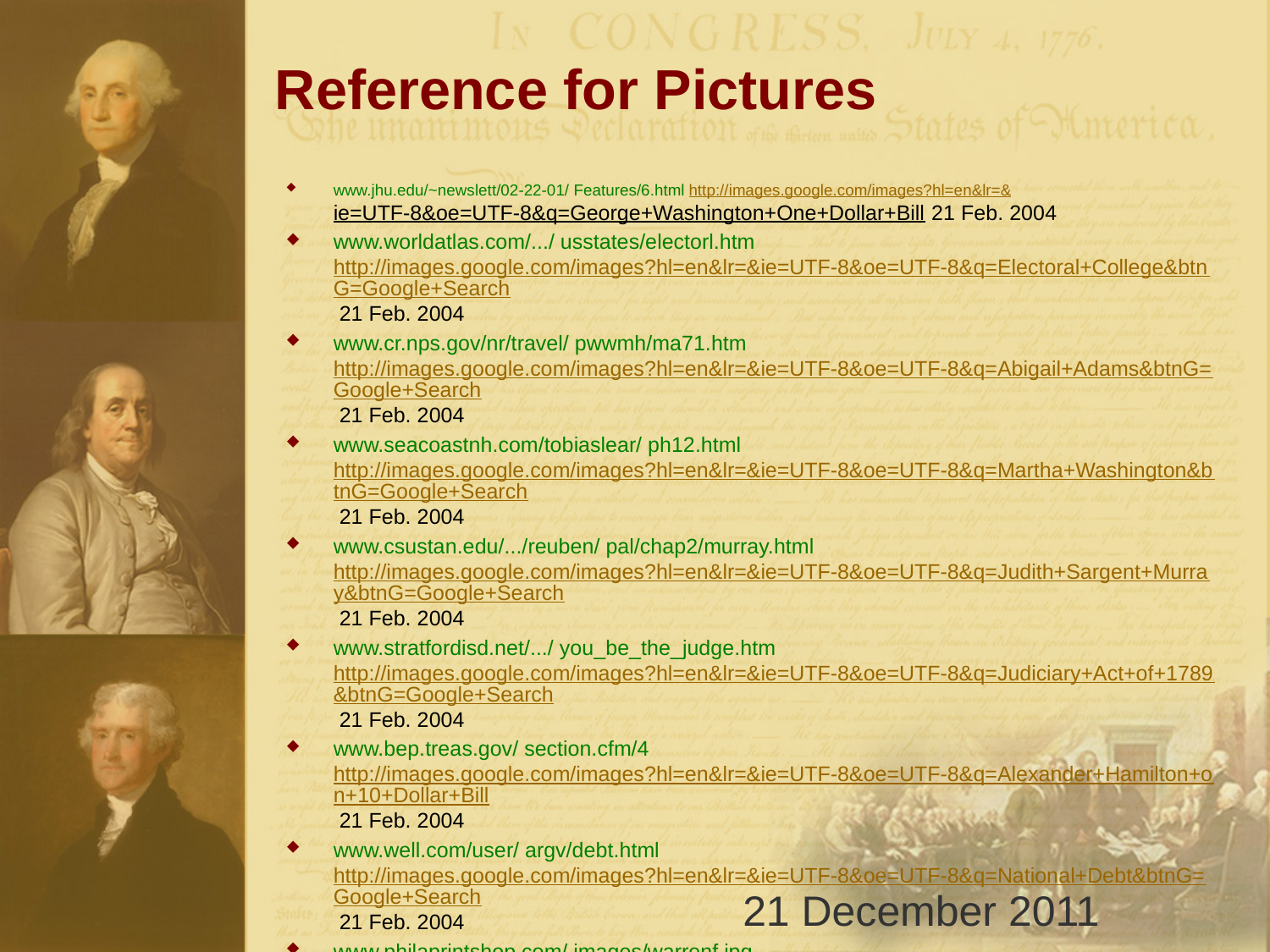

# Reference for Pictures
www.jhu.edu/~newslett/02-22-01/ Features/6.html http://images.google.com/images?hl=en&lr=&ie=UTF-8&oe=UTF-8&q=George+Washington+One+Dollar+Bill 21 Feb. 2004
www.worldatlas.com/.../ usstates/electorl.htm http://images.google.com/images?hl=en&lr=&ie=UTF-8&oe=UTF-8&q=Electoral+College&btnG=Google+Search 21 Feb. 2004
www.cr.nps.gov/nr/travel/ pwwmh/ma71.htm http://images.google.com/images?hl=en&lr=&ie=UTF-8&oe=UTF-8&q=Abigail+Adams&btnG=Google+Search 21 Feb. 2004
www.seacoastnh.com/tobiaslear/ ph12.html http://images.google.com/images?hl=en&lr=&ie=UTF-8&oe=UTF-8&q=Martha+Washington&btnG=Google+Search 21 Feb. 2004
www.csustan.edu/.../reuben/ pal/chap2/murray.html http://images.google.com/images?hl=en&lr=&ie=UTF-8&oe=UTF-8&q=Judith+Sargent+Murray&btnG=Google+Search 21 Feb. 2004
www.stratfordisd.net/.../ you_be_the_judge.htm http://images.google.com/images?hl=en&lr=&ie=UTF-8&oe=UTF-8&q=Judiciary+Act+of+1789&btnG=Google+Search 21 Feb. 2004
www.bep.treas.gov/ section.cfm/4 http://images.google.com/images?hl=en&lr=&ie=UTF-8&oe=UTF-8&q=Alexander+Hamilton+on+10+Dollar+Bill 21 Feb. 2004
www.well.com/user/ argv/debt.html http://images.google.com/images?hl=en&lr=&ie=UTF-8&oe=UTF-8&q=National+Debt&btnG=Google+Search 21 Feb. 2004
www.philaprintshop.com/ images/warrenf.jpg http://images.google.com/images?hl=en&lr=&ie=UTF-8&oe=UTF-8&q=War+Bonds 21 Feb. 2004
www.mhhe.com/.../student/ olc/chap13origin.mhtml http://images.google.com/images?hl=en&lr=&ie=UTF-8&oe=UTF-8&q=speculators 21 Feb. 2004